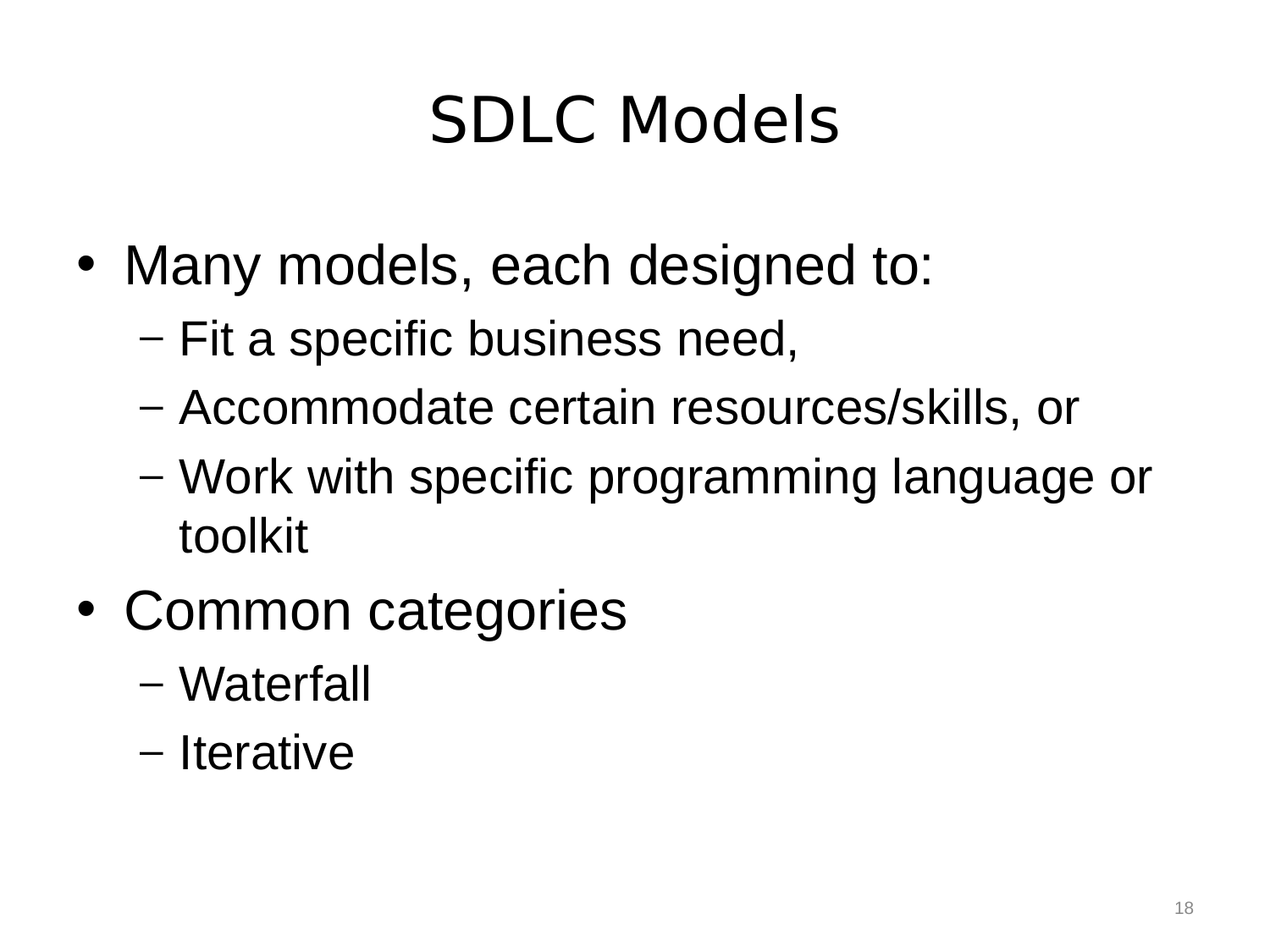

# SDLC Models
Many models, each designed to:
Fit a specific business need,
Accommodate certain resources/skills, or
Work with specific programming language or toolkit
Common categories
Waterfall
Iterative

18